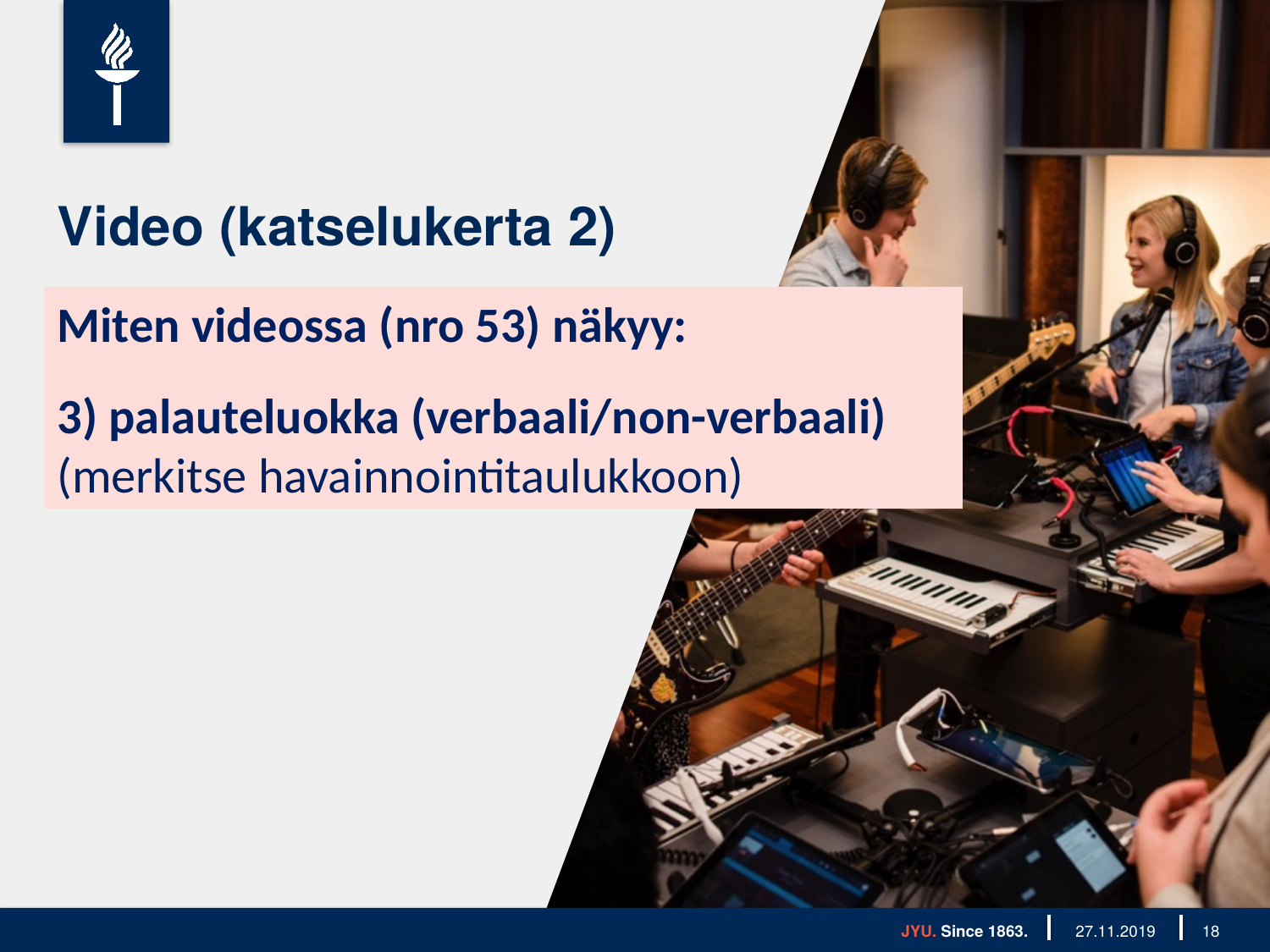

# Video (katselukerta 2)
Miten videossa (nro 53) näkyy:
3) palauteluokka (verbaali/non-verbaali)
(merkitse havainnointitaulukkoon)
JYU. Since 1863.
27.11.2019
18